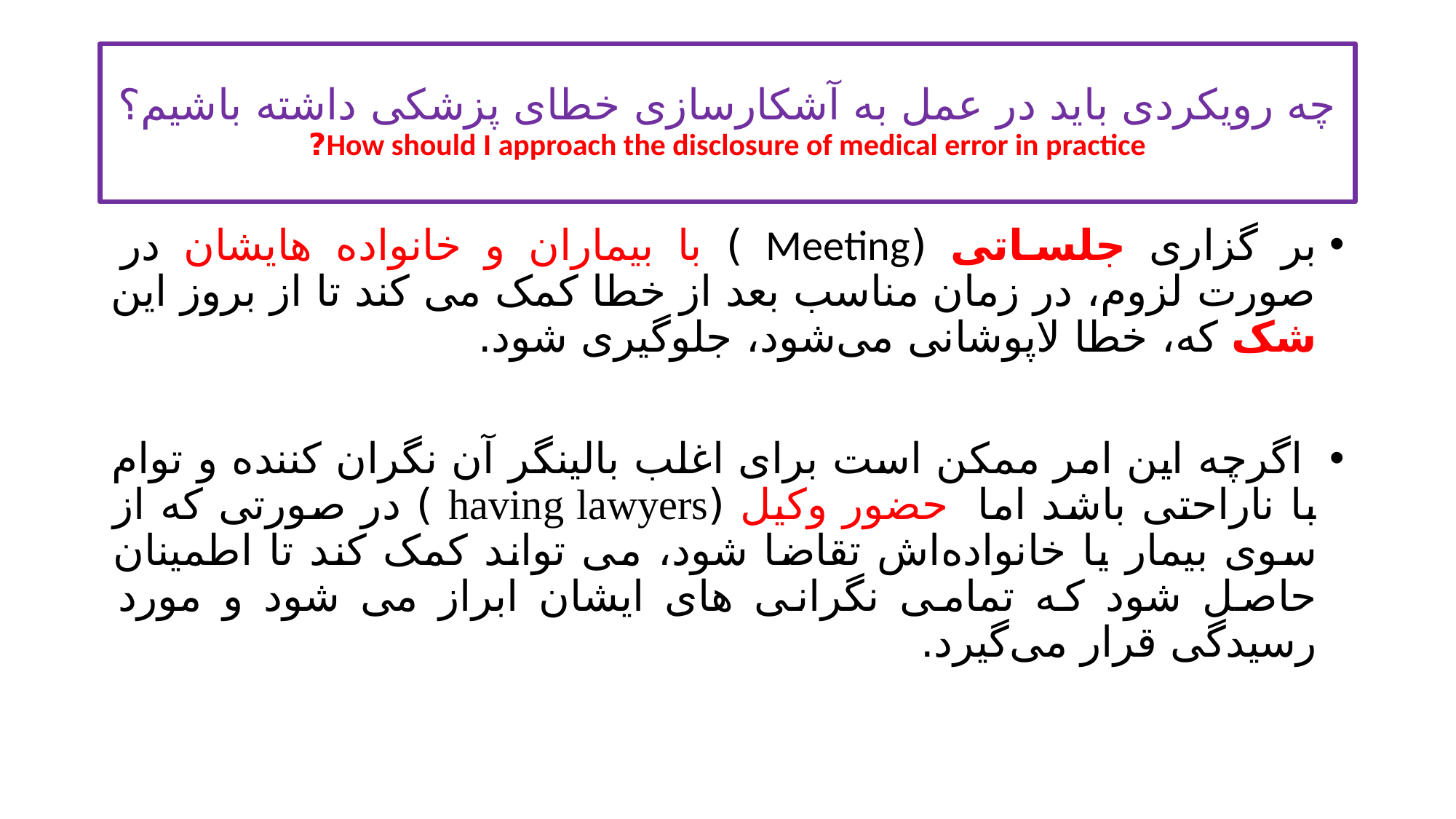

# چه رویکردی باید در عمل به آشکارسازی خطای پزشکی داشته باشیم؟ How should I approach the disclosure of medical error in practice?
بر گزاری جلساتی (Meeting ) با بیماران و خانواده هایشان در صورت لزوم، در زمان مناسب بعد از خطا کمک می کند تا از بروز این شک که، خطا لاپوشانی می‌شود، جلوگیری شود.

 اگرچه این امر ممکن است برای اغلب بالینگر آن نگران کننده و توام با ناراحتی باشد اما  حضور وکیل (having lawyers ) در صورتی که از سوی بیمار یا خانواده‌اش تقاضا شود، می تواند کمک کند تا اطمینان حاصل شود که تمامی نگرانی های ایشان ابراز می شود و مورد رسیدگی قرار می‌گیرد.